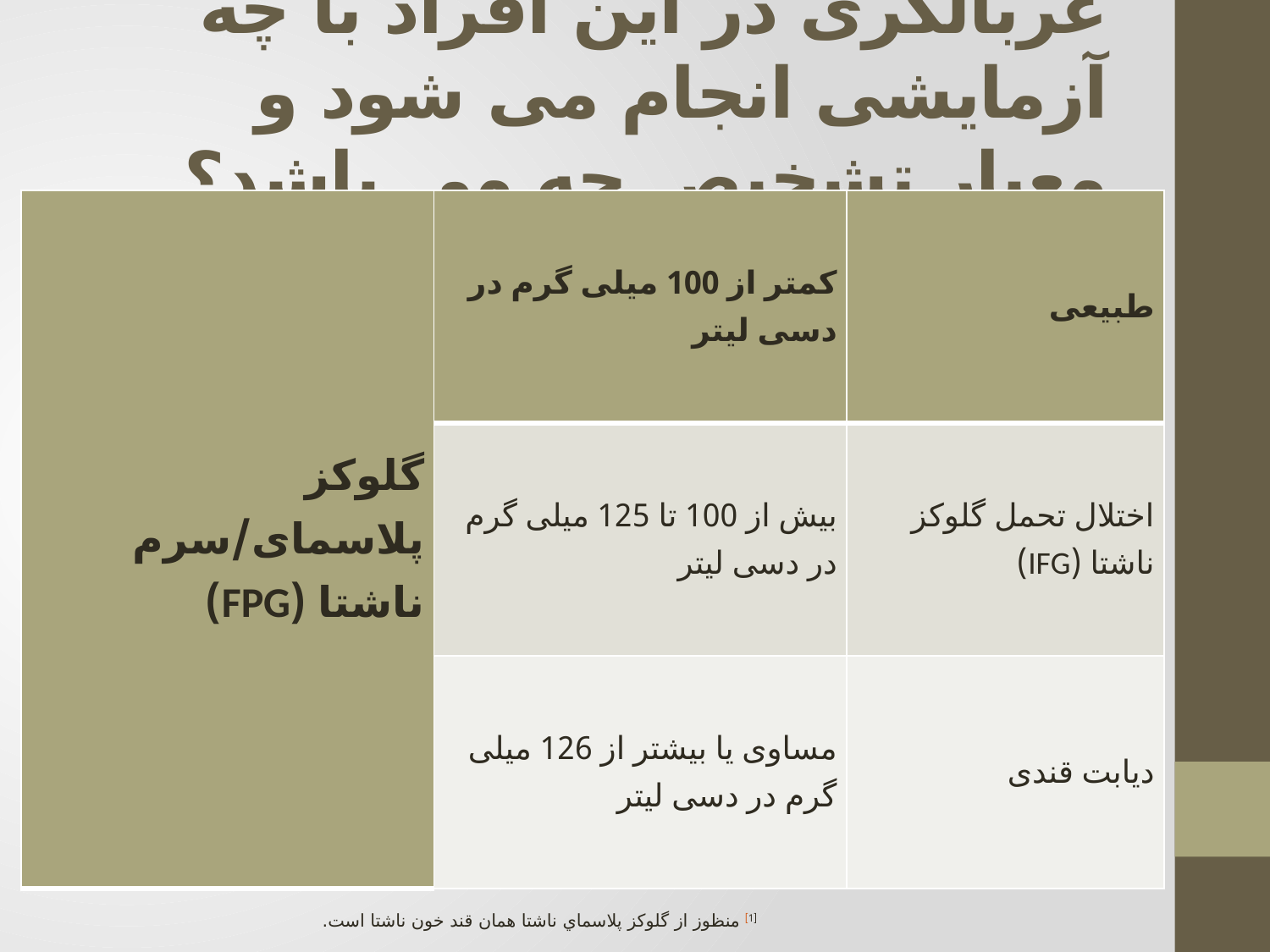

# غربالگری در این افراد با چه آزمایشی انجام می شود و معیار تشخیص چه می باشد؟
| گلوکز پلاسمای/سرم ناشتا (FPG) | کمتر از 100 میلی گرم در دسی لیتر | طبیعی |
| --- | --- | --- |
|  | بیش از 100 تا 125 میلی گرم در دسی لیتر | اختلال تحمل گلوکز ناشتا (IFG) |
|  | مساوی یا بیشتر از 126 میلی گرم در دسی لیتر | دیابت قندی |

[1] منظوز از گلوكز پلاسماي ناشتا همان قند خون ناشتا است.